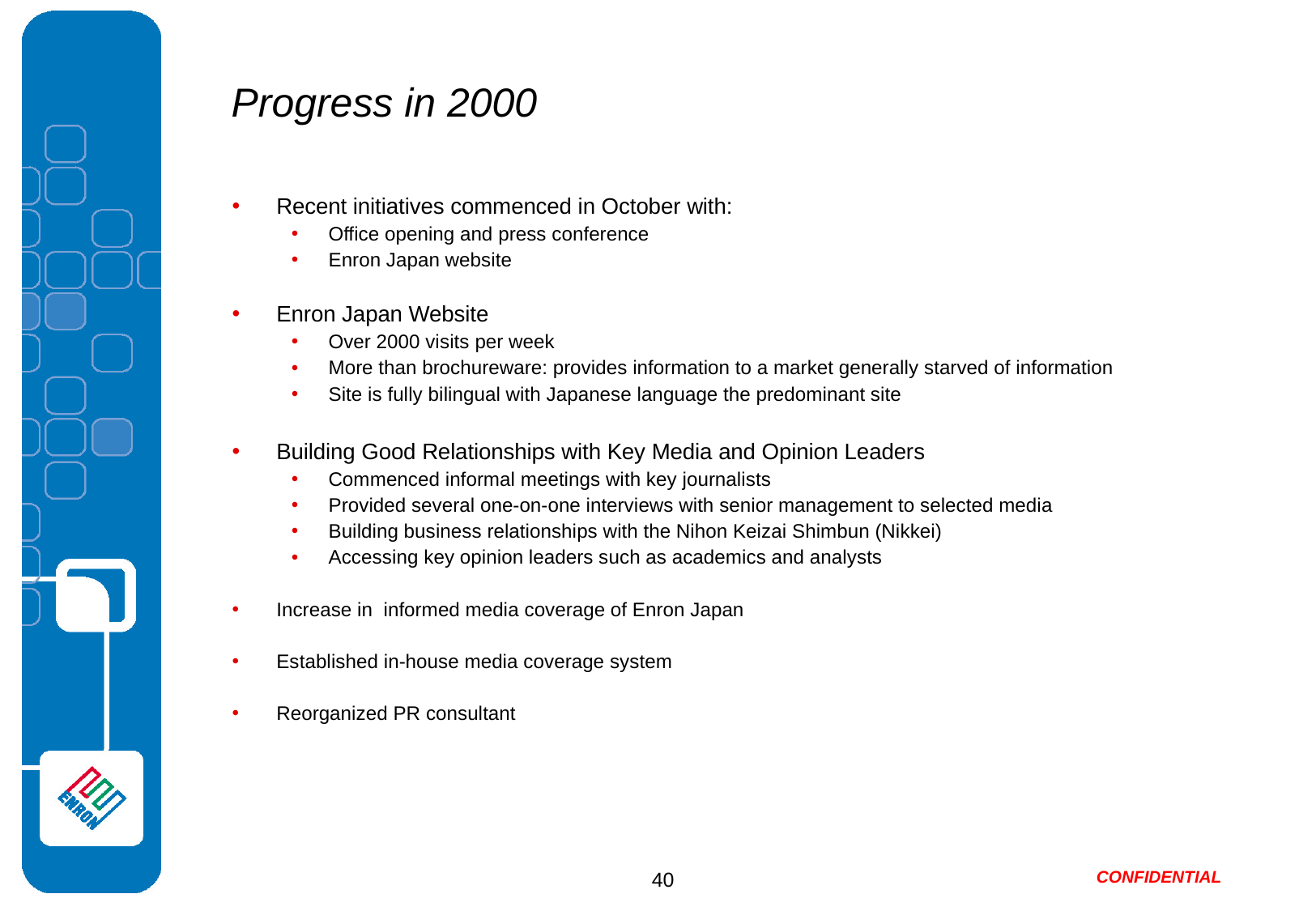

# Progress in 2000
Recent initiatives commenced in October with:
Office opening and press conference
Enron Japan website

Enron Japan Website
Over 2000 visits per week
More than brochureware: provides information to a market generally starved of information
Site is fully bilingual with Japanese language the predominant site

Building Good Relationships with Key Media and Opinion Leaders
Commenced informal meetings with key journalists
Provided several one-on-one interviews with senior management to selected media
Building business relationships with the Nihon Keizai Shimbun (Nikkei)
Accessing key opinion leaders such as academics and analysts

Increase in  informed media coverage of Enron Japan

Established in-house media coverage system

Reorganized PR consultant

40